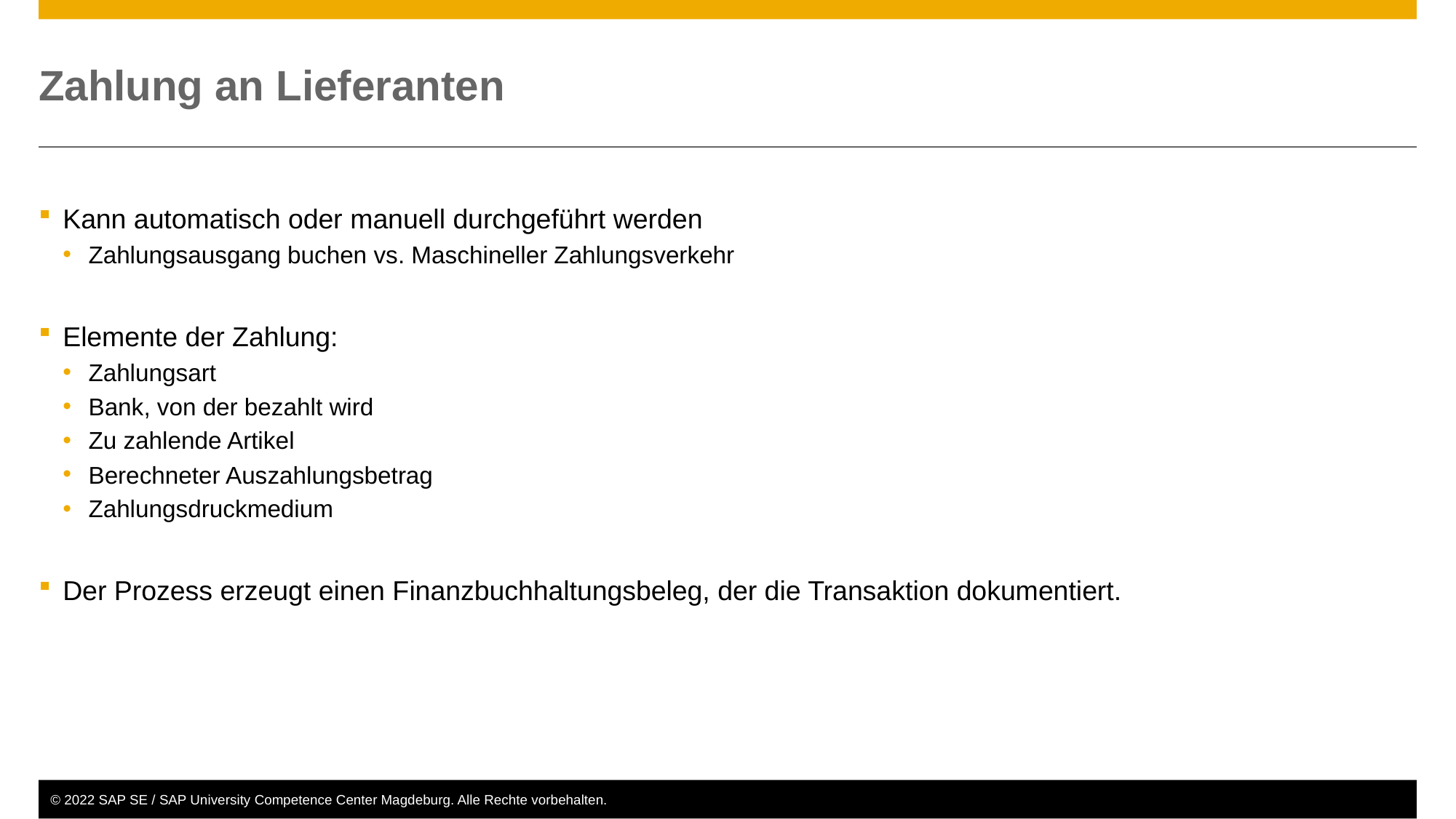

# Zahlung an Lieferanten
Kann automatisch oder manuell durchgeführt werden
Zahlungsausgang buchen vs. Maschineller Zahlungsverkehr

Elemente der Zahlung:
Zahlungsart
Bank, von der bezahlt wird
Zu zahlende Artikel
Berechneter Auszahlungsbetrag
Zahlungsdruckmedium

Der Prozess erzeugt einen Finanzbuchhaltungsbeleg, der die Transaktion dokumentiert.